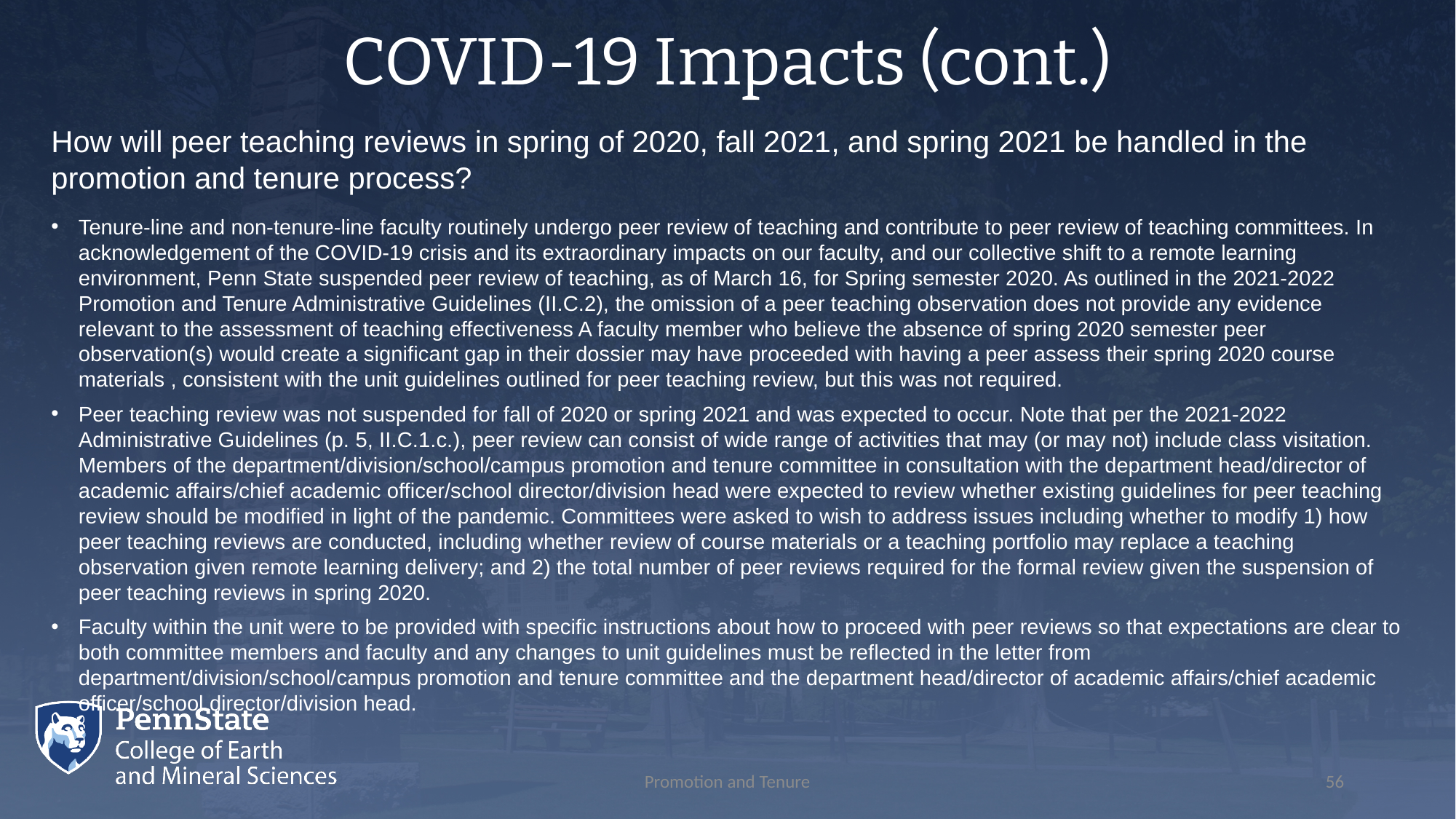

# COVID-19 Impacts (cont.)
How will peer teaching reviews in spring of 2020, fall 2021, and spring 2021 be handled in the promotion and tenure process?
Tenure-line and non-tenure-line faculty routinely undergo peer review of teaching and contribute to peer review of teaching committees. In acknowledgement of the COVID-19 crisis and its extraordinary impacts on our faculty, and our collective shift to a remote learning environment, Penn State suspended peer review of teaching, as of March 16, for Spring semester 2020. As outlined in the 2021-2022 Promotion and Tenure Administrative Guidelines (II.C.2), the omission of a peer teaching observation does not provide any evidence relevant to the assessment of teaching effectiveness A faculty member who believe the absence of spring 2020 semester peer observation(s) would create a significant gap in their dossier may have proceeded with having a peer assess their spring 2020 course materials , consistent with the unit guidelines outlined for peer teaching review, but this was not required.
Peer teaching review was not suspended for fall of 2020 or spring 2021 and was expected to occur. Note that per the 2021-2022 Administrative Guidelines (p. 5, II.C.1.c.), peer review can consist of wide range of activities that may (or may not) include class visitation. Members of the department/division/school/campus promotion and tenure committee in consultation with the department head/director of academic affairs/chief academic officer/school director/division head were expected to review whether existing guidelines for peer teaching review should be modified in light of the pandemic. Committees were asked to wish to address issues including whether to modify 1) how peer teaching reviews are conducted, including whether review of course materials or a teaching portfolio may replace a teaching observation given remote learning delivery; and 2) the total number of peer reviews required for the formal review given the suspension of peer teaching reviews in spring 2020.
Faculty within the unit were to be provided with specific instructions about how to proceed with peer reviews so that expectations are clear to both committee members and faculty and any changes to unit guidelines must be reflected in the letter from department/division/school/campus promotion and tenure committee and the department head/director of academic affairs/chief academic officer/school director/division head.
Promotion and Tenure
56